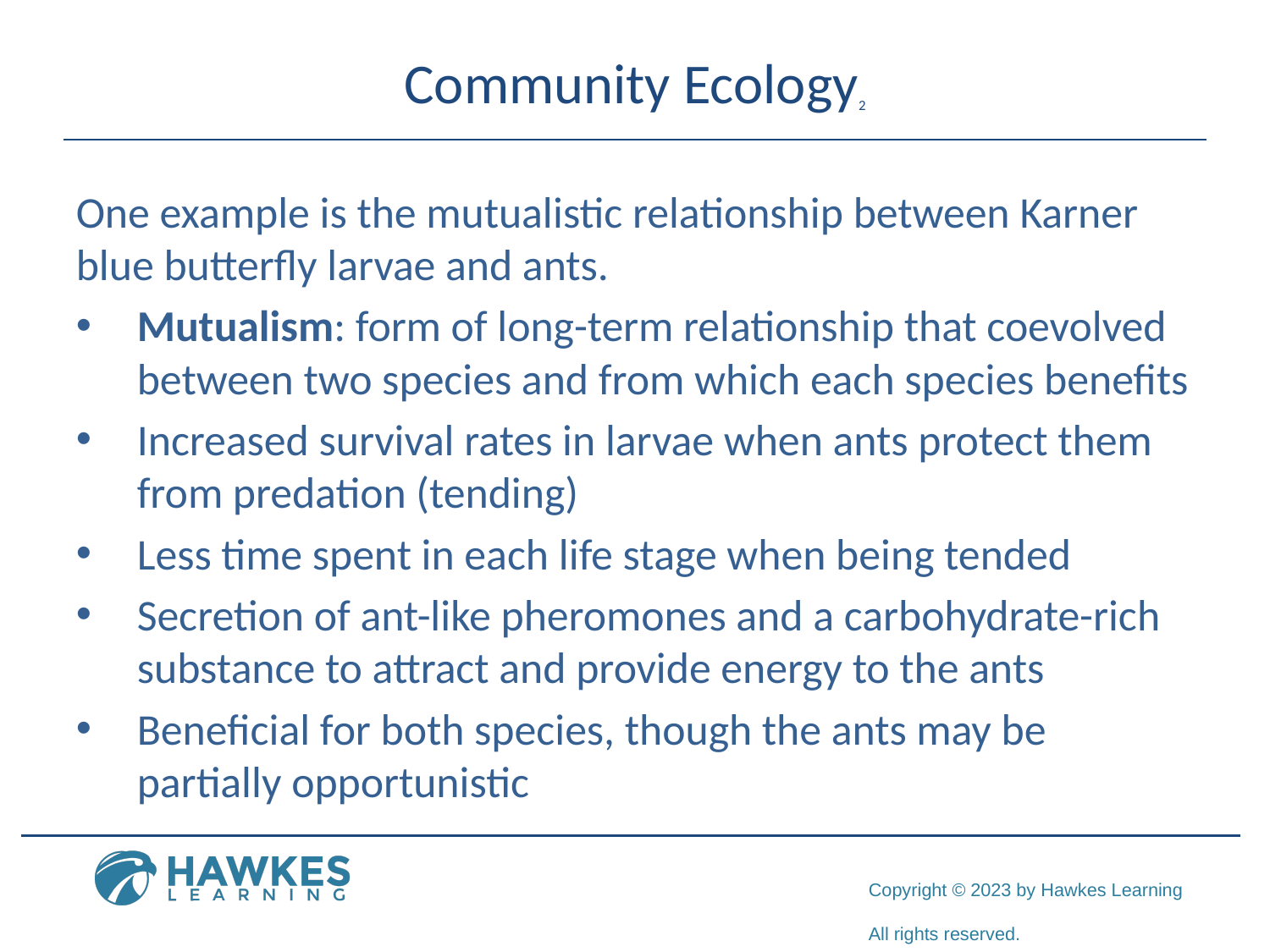

# Community Ecology2
One example is the mutualistic relationship between Karner blue butterfly larvae and ants.
Mutualism: form of long-term relationship that coevolved between two species and from which each species benefits
Increased survival rates in larvae when ants protect them from predation (tending)
Less time spent in each life stage when being tended
Secretion of ant-like pheromones and a carbohydrate-rich substance to attract and provide energy to the ants
Beneficial for both species, though the ants may be partially opportunistic